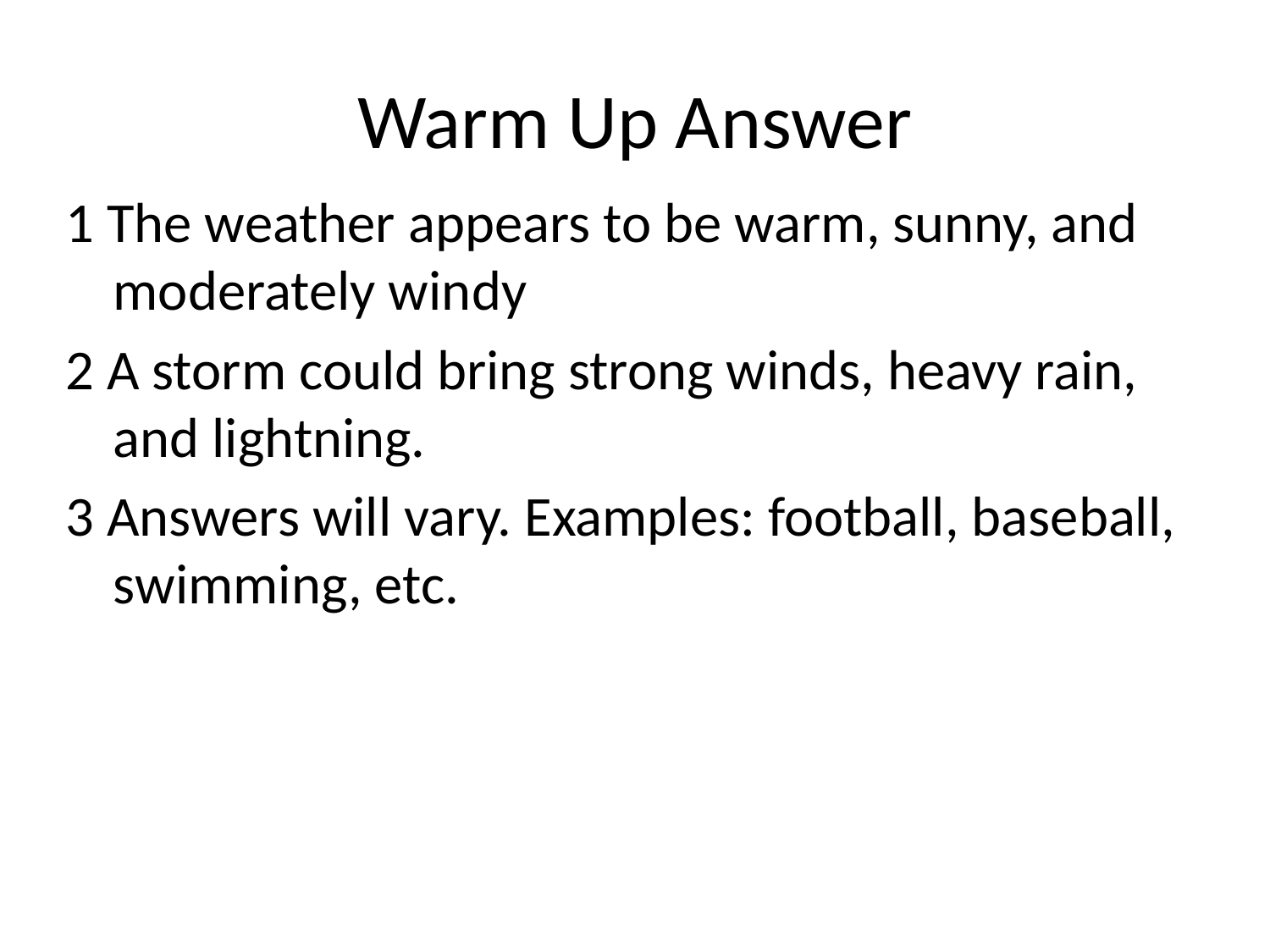

# Warm Up Answer
1 The weather appears to be warm, sunny, and moderately windy
2 A storm could bring strong winds, heavy rain, and lightning.
3 Answers will vary. Examples: football, baseball, swimming, etc.